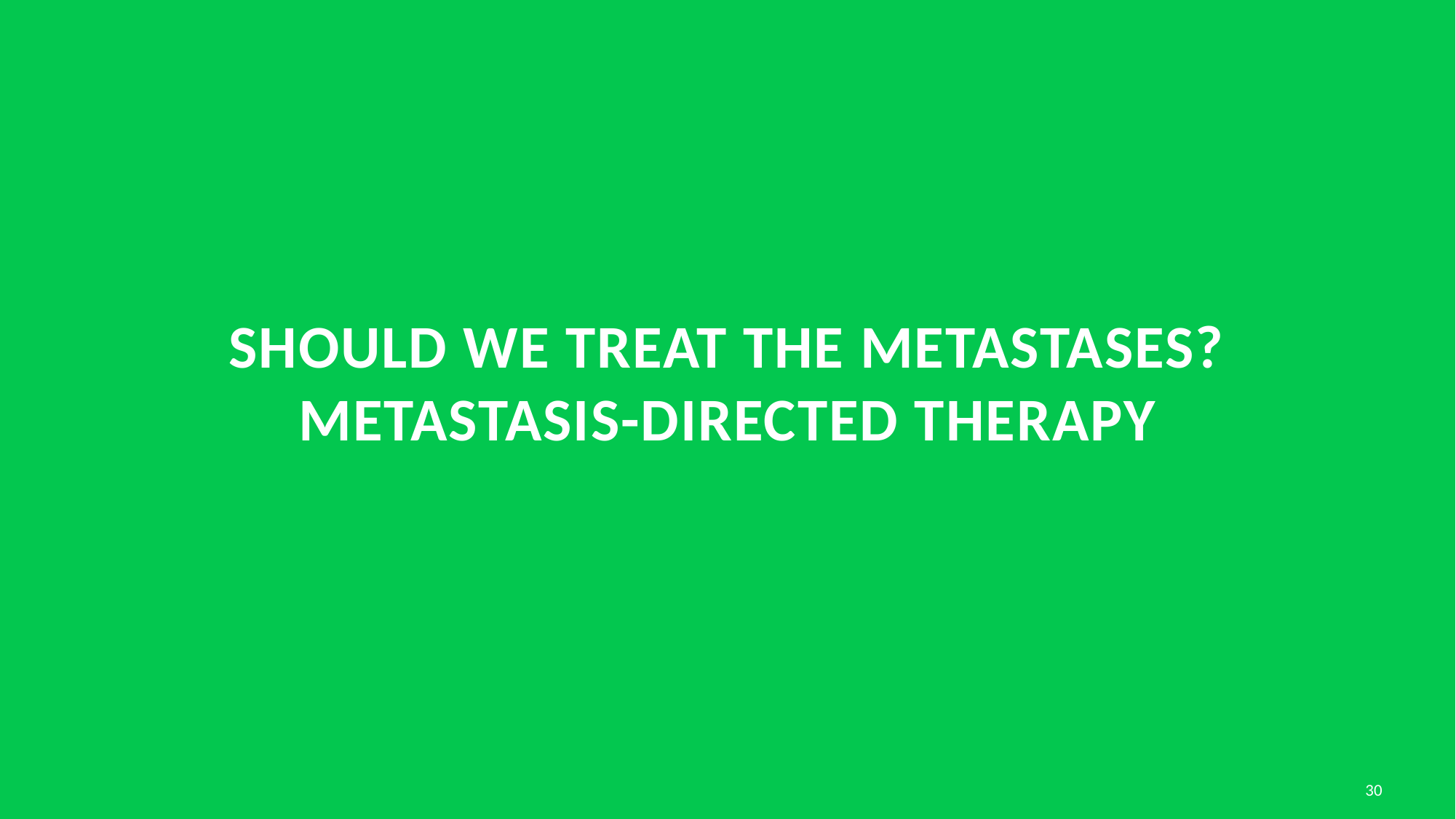

# Should we treat the metastases? Metastasis-Directed Therapy
30